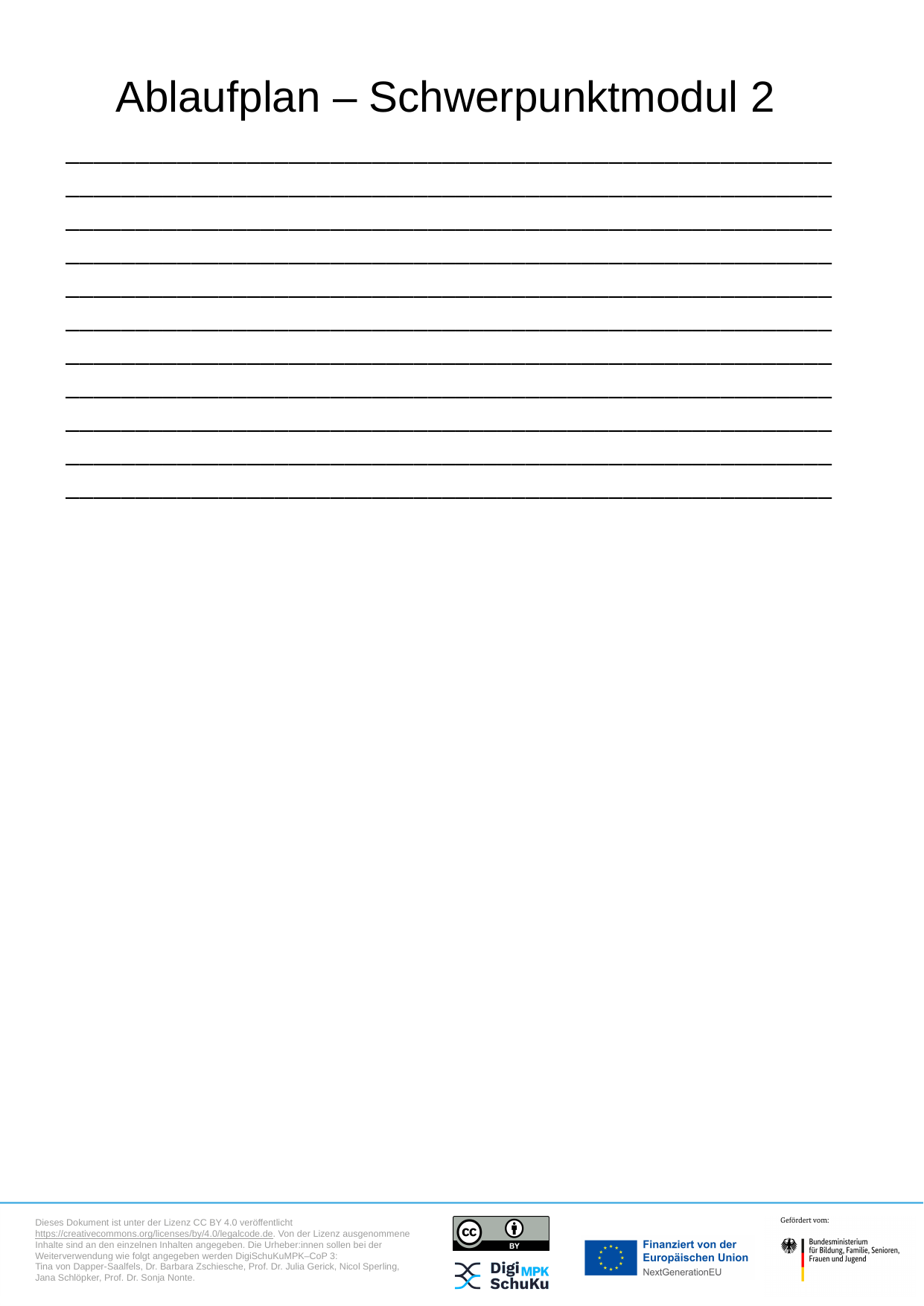

# Ablaufplan – Schwerpunktmodul 2

_____________________________________________________________________________________________________________________________________________________________________________________________________________________________________________________________________________________________________________________________________________________________________________________________________________________________________________________________________________________________________________________________________________________________________________________________________________________________
Tina von Dapper-Saalfels, Dr. Barbara Zschiesche, Prof. Dr. Julia Gerick, Nicol Sperling, Jana Schlöpker, Prof. Dr. Sonja Nonte.